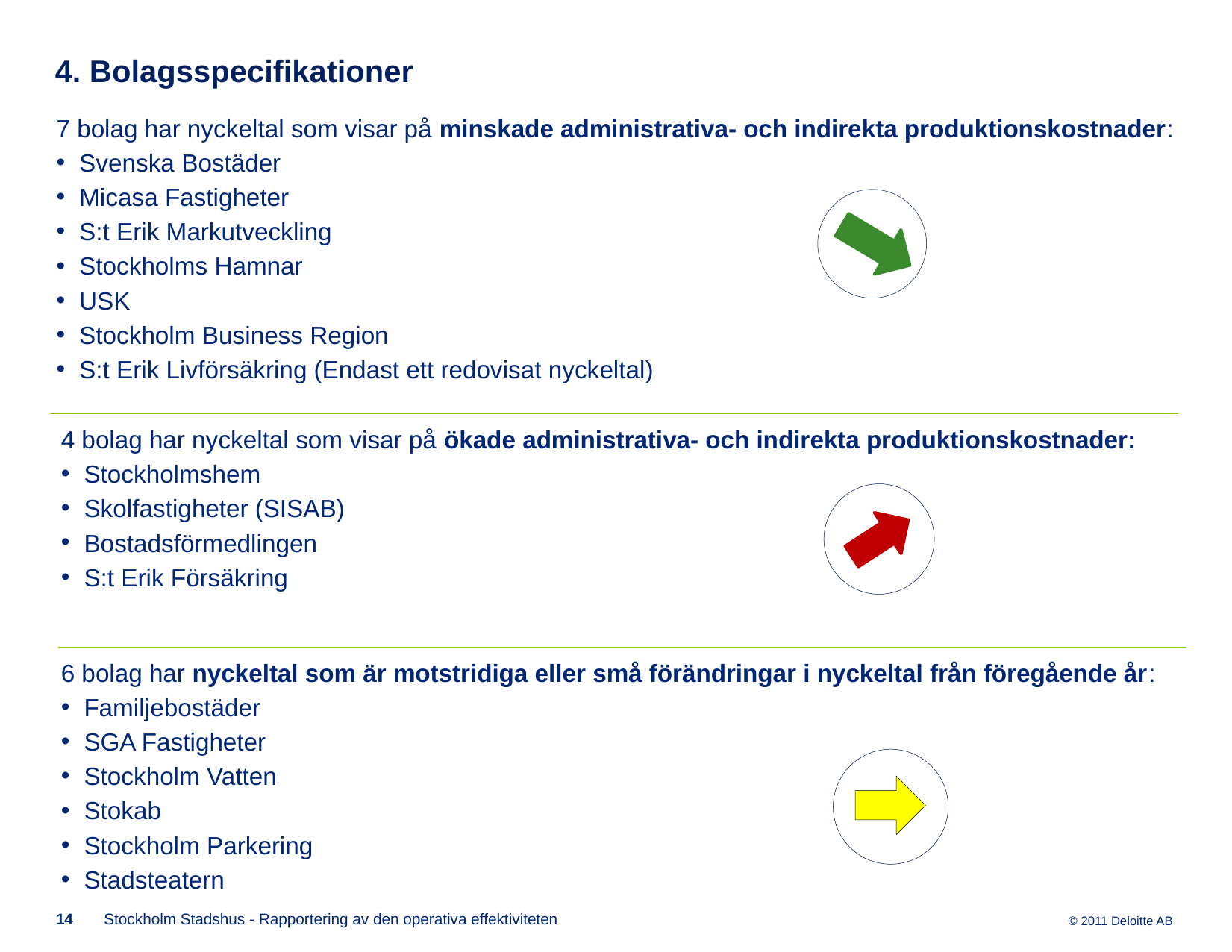

# 4. Bolagsspecifikationer
7 bolag har nyckeltal som visar på minskade administrativa- och indirekta produktionskostnader:
Svenska Bostäder
Micasa Fastigheter
S:t Erik Markutveckling
Stockholms Hamnar
USK
Stockholm Business Region
S:t Erik Livförsäkring (Endast ett redovisat nyckeltal)

4 bolag har nyckeltal som visar på ökade administrativa- och indirekta produktionskostnader:
Stockholmshem
Skolfastigheter (SISAB)
Bostadsförmedlingen
S:t Erik Försäkring

6 bolag har nyckeltal som är motstridiga eller små förändringar i nyckeltal från föregående år:
Familjebostäder
SGA Fastigheter
Stockholm Vatten
Stokab
Stockholm Parkering
Stadsteatern

14
Stockholm Stadshus - Rapportering av den operativa effektiviteten